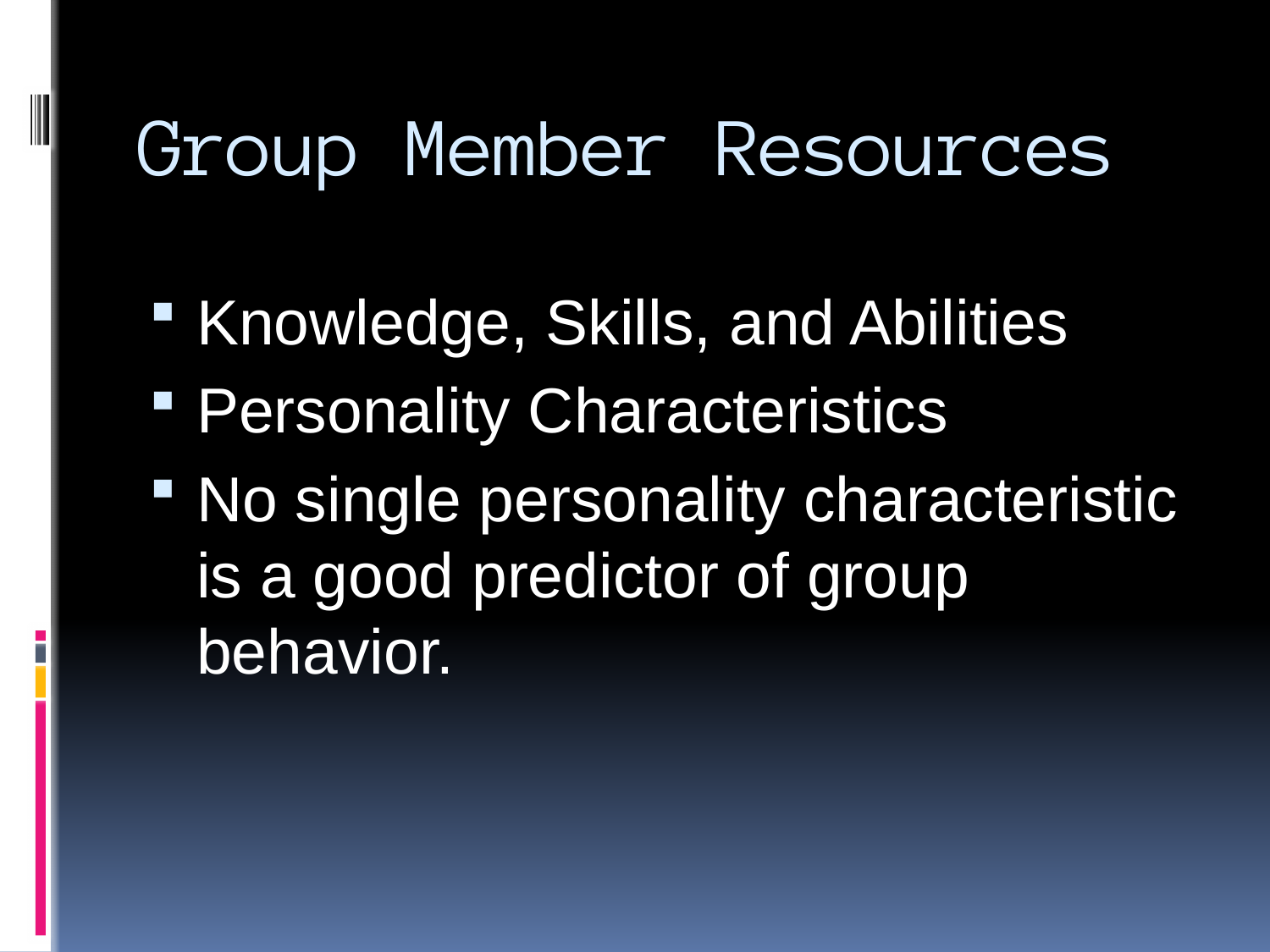

# Group Member Resources
Knowledge, Skills, and Abilities
Personality Characteristics
No single personality characteristic is a good predictor of group behavior.